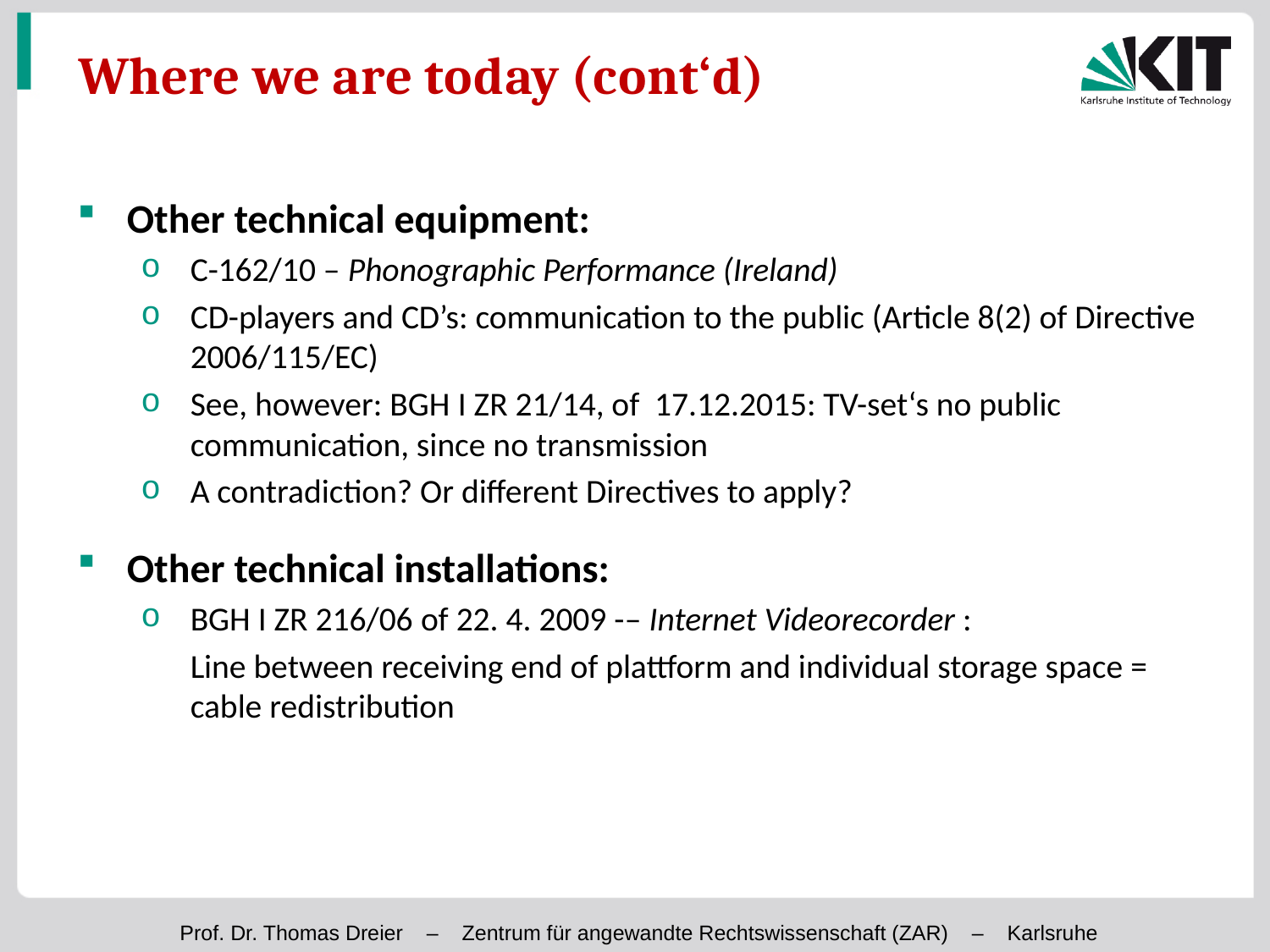

# Where we are today (cont‘d)
Other technical equipment:
C-162/10 – Phonographic Performance (Ireland)
CD-players and CD’s: communication to the public (Article 8(2) of Directive 2006/115/EC)
See, however: BGH I ZR 21/14, of  17.12.2015: TV-set‘s no public communication, since no transmission
A contradiction? Or different Directives to apply?
Other technical installations:
BGH I ZR 216/06 of 22. 4. 2009 -– Internet Videorecorder :
	Line between receiving end of plattform and individual storage space = cable redistribution

Prof. Dr. Thomas Dreier    –    Zentrum für angewandte Rechtswissenschaft (ZAR)    –    Karlsruhe